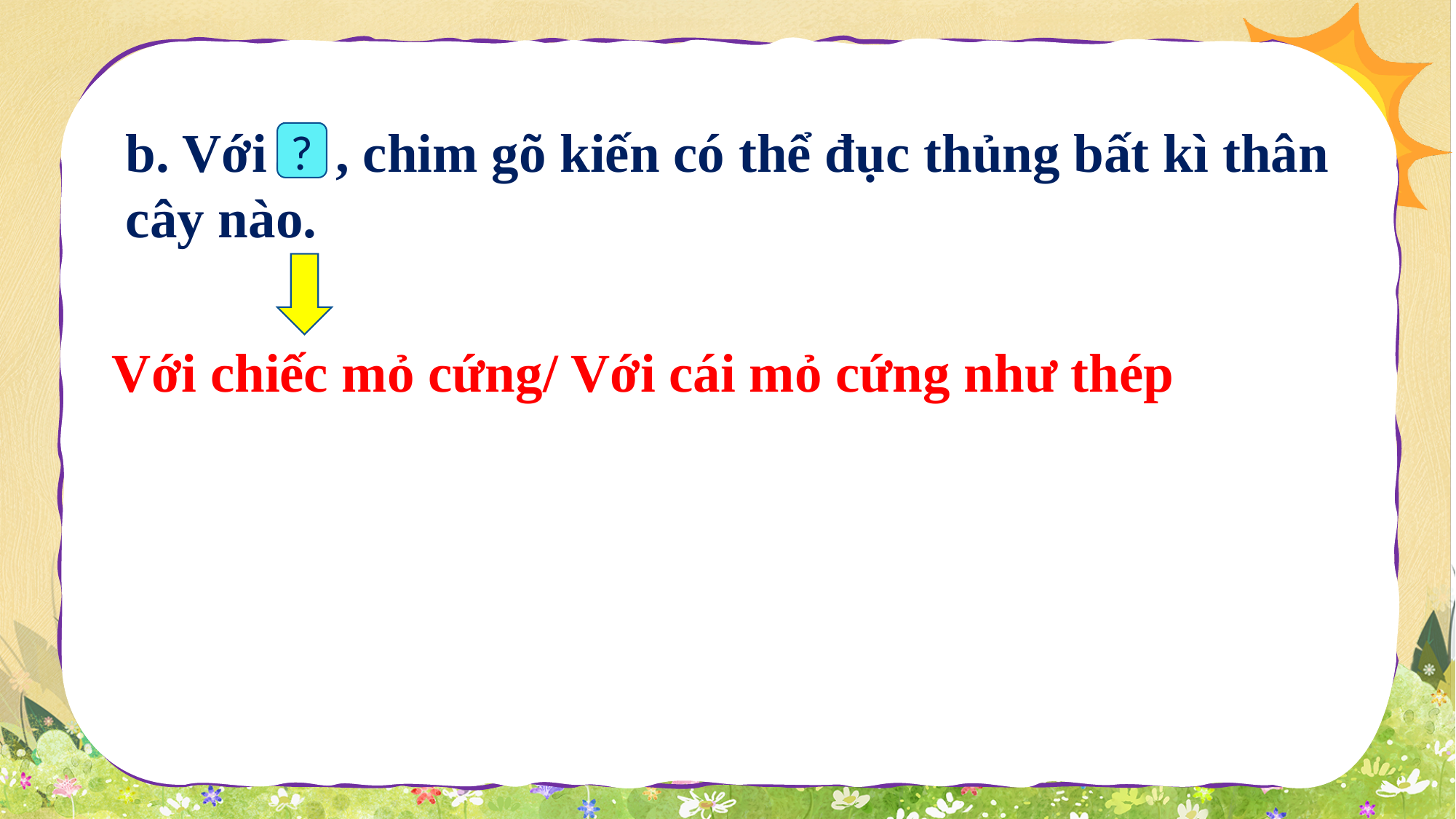

b. Với     , chim gõ kiến có thể đục thủng bất kì thân cây nào.
?

 Với chiếc mỏ cứng/ Với cái mỏ cứng như thép